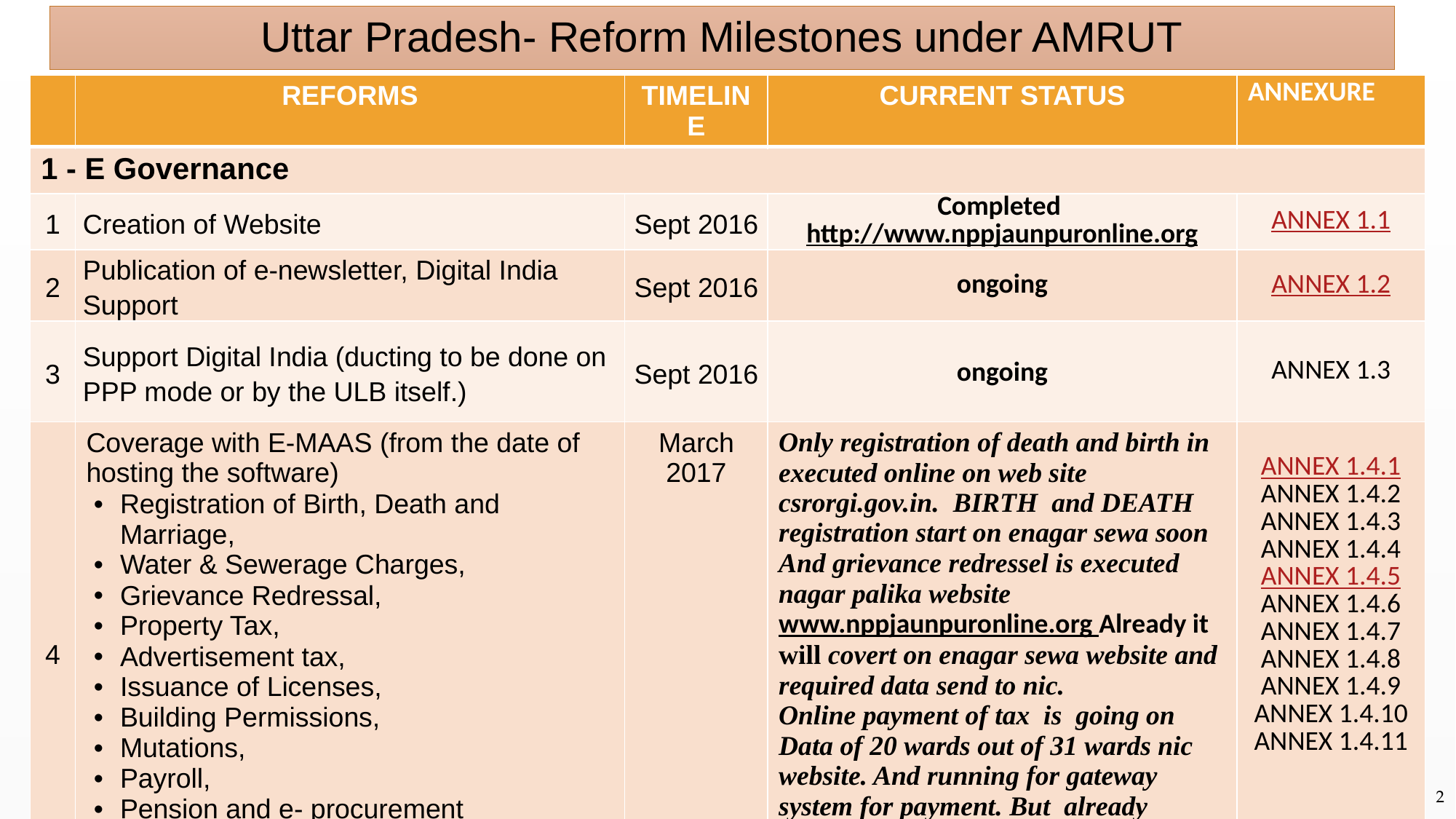

Uttar Pradesh- Reform Milestones under AMRUT
|  | REFORMS | TIMELINE | CURRENT STATUS | ANNEXURE |
| --- | --- | --- | --- | --- |
| 1 - E Governance |  |  |  |  |
| 1 | Creation of Website | Sept 2016 | Completed http://www.nppjaunpuronline.org | ANNEX 1.1 |
| 2 | Publication of e-newsletter, Digital India Support | Sept 2016 | ongoing | ANNEX 1.2 |
| 3 | Support Digital India (ducting to be done on PPP mode or by the ULB itself.) | Sept 2016 | ongoing | ANNEX 1.3 |
| 4 | Coverage with E-MAAS (from the date of hosting the software) Registration of Birth, Death and Marriage, Water & Sewerage Charges, Grievance Redressal, Property Tax, Advertisement tax, Issuance of Licenses, Building Permissions, Mutations, Payroll, Pension and e- procurement | March 2017 | Only registration of death and birth in executed online on web site csrorgi.gov.in. BIRTH and DEATH registration start on enagar sewa soon And grievance redressel is executed nagar palika website www.nppjaunpuronline.org Already it will covert on enagar sewa website and required data send to nic. Online payment of tax is going on Data of 20 wards out of 31 wards nic website. And running for gateway system for payment. But already sending data of 31 wards detail to nic website. | ANNEX 1.4.1 ANNEX 1.4.2 ANNEX 1.4.3 ANNEX 1.4.4 ANNEX 1.4.5 ANNEX 1.4.6 ANNEX 1.4.7 ANNEX 1.4.8 ANNEX 1.4.9 ANNEX 1.4.10 ANNEX 1.4.11 |
2